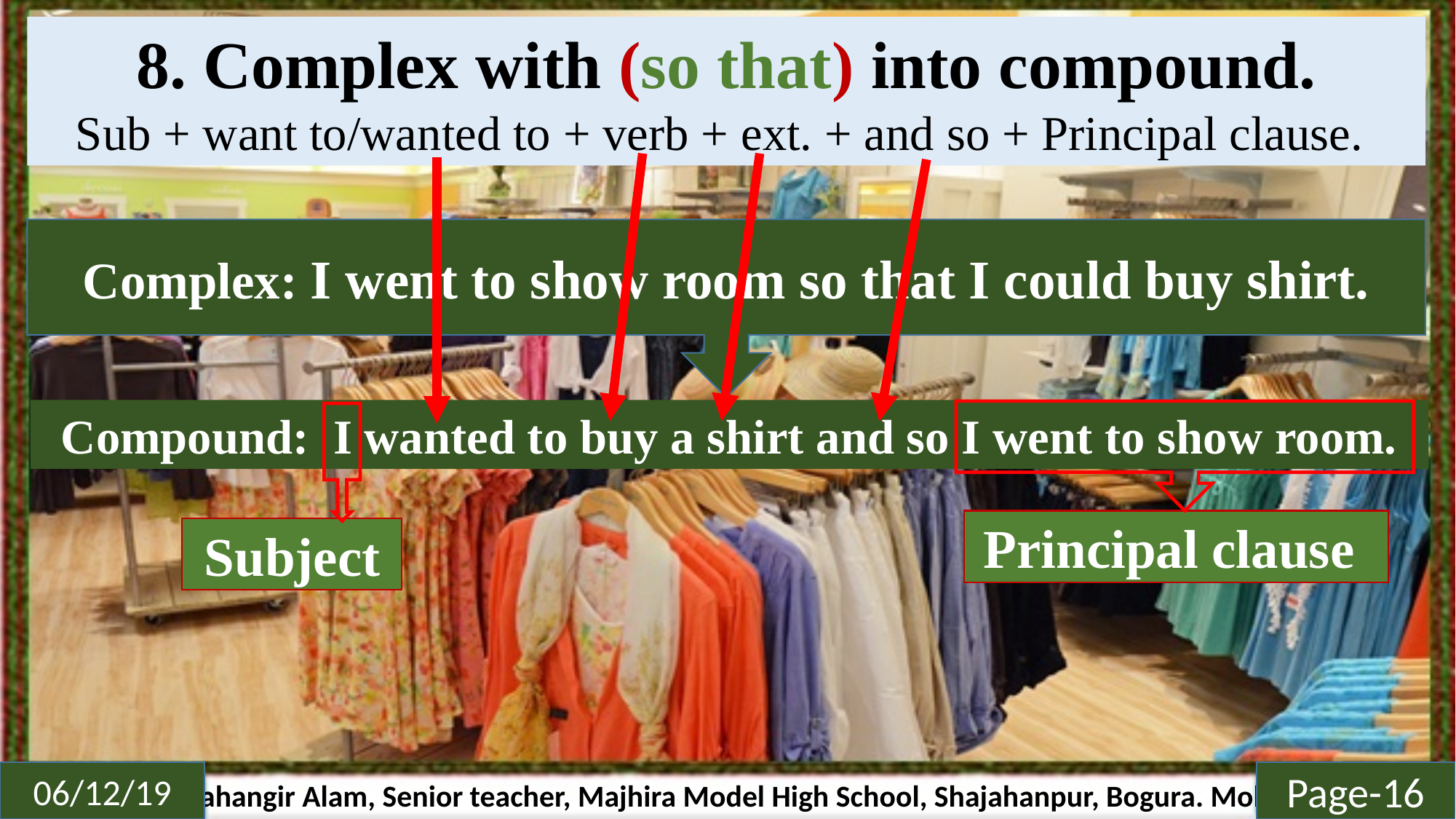

8. Complex with (so that) into compound.
Sub + want to/wanted to + verb + ext. + and so + Principal clause.
Complex: I went to show room so that I could buy shirt.
Compound:  I wanted to buy a shirt and so I went to show room.

Principal clause
Subject
Page-16
06/12/19
Md. Jahangir Alam, Senior teacher, Majhira Model High School, Shajahanpur, Bogura. Mob: 01719-944601